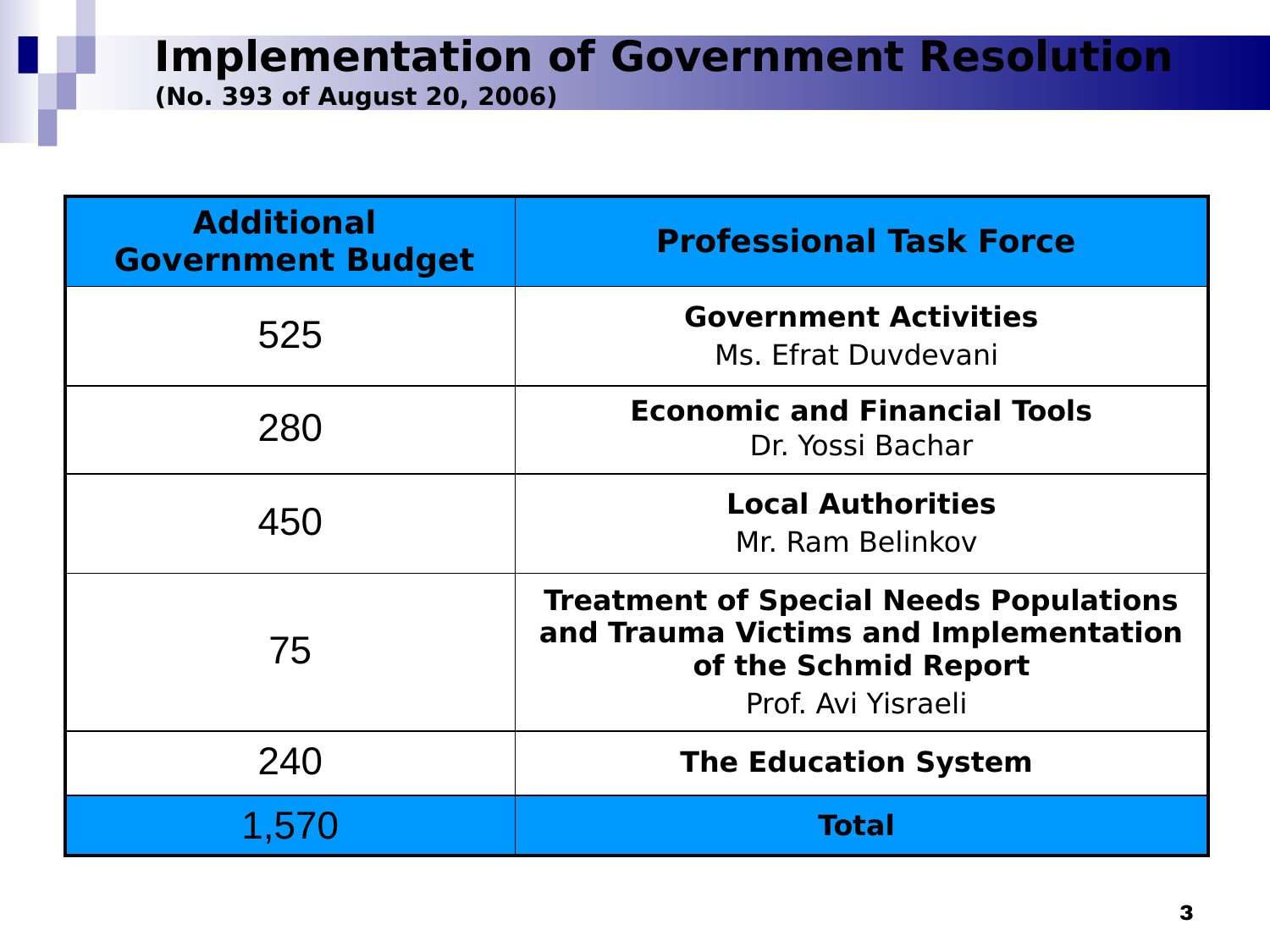

# Implementation of Government Resolution (No. 393 of August 20, 2006)
| Additional Government Budget | Professional Task Force |
| --- | --- |
| 525 | Government Activities Ms. Efrat Duvdevani |
| 280 | Economic and Financial Tools Dr. Yossi Bachar |
| 450 | Local Authorities Mr. Ram Belinkov |
| 75 | Treatment of Special Needs Populations and Trauma Victims and Implementation of the Schmid Report Prof. Avi Yisraeli |
| 240 | The Education System |
| 1,570 | Total |
3